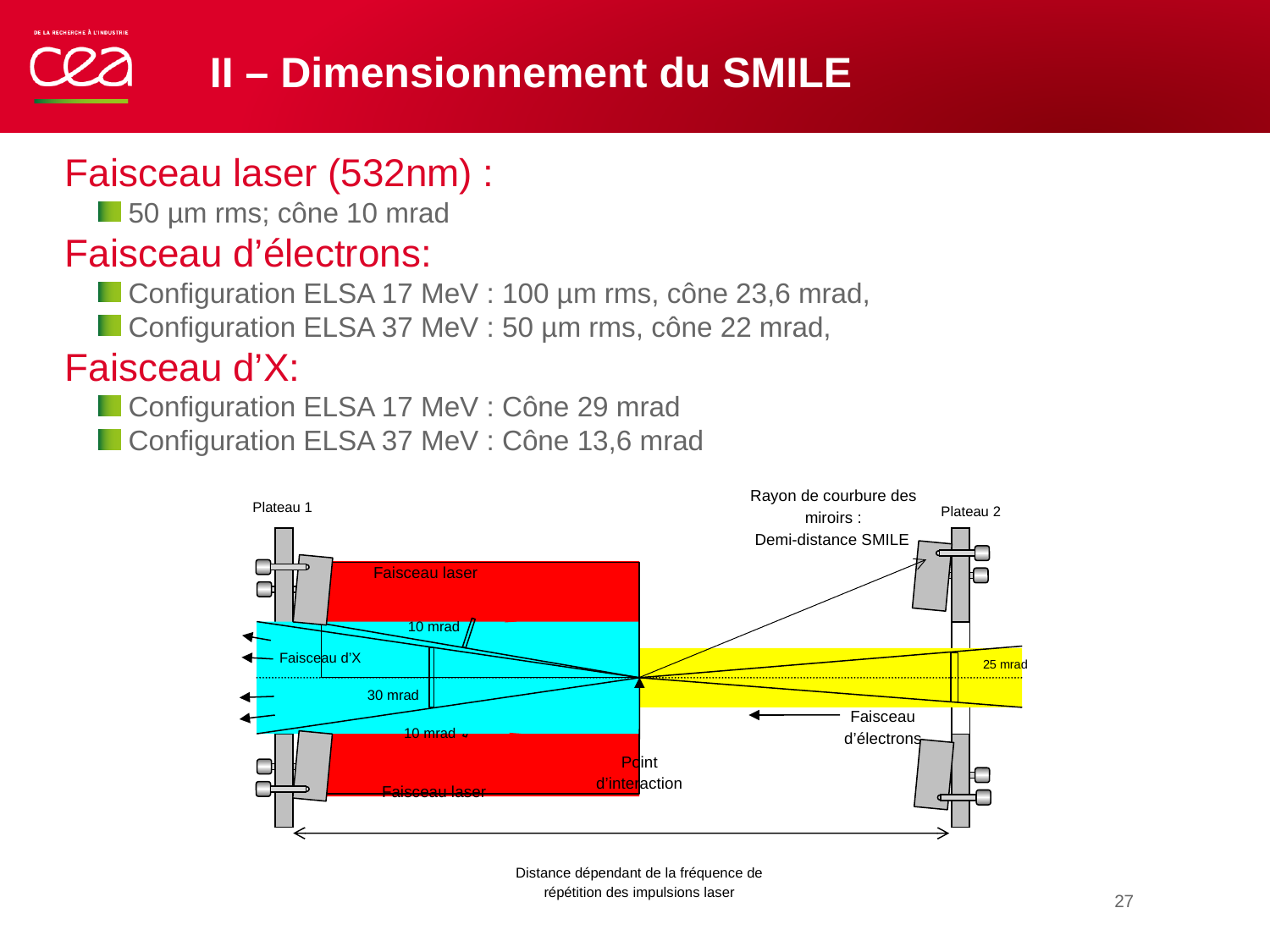

II – Dimensionnement du SMILE
Faisceau laser (532nm) :
50 µm rms; cône 10 mrad
Faisceau d’électrons:
Configuration ELSA 17 MeV : 100 µm rms, cône 23,6 mrad,
Configuration ELSA 37 MeV : 50 µm rms, cône 22 mrad,
Faisceau d’X:
Configuration ELSA 17 MeV : Cône 29 mrad
Configuration ELSA 37 MeV : Cône 13,6 mrad

Rayon de courbure des miroirs :
Demi-distance SMILE

Plateau 1
Plateau 2

Faisceau laser

10 mrad

Faisceau d’X

25 mrad

30 mrad

Faisceau d’électrons

10 mrad

Point d’interaction

Faisceau laser

Distance dépendant de la fréquence de répétition des impulsions laser
27